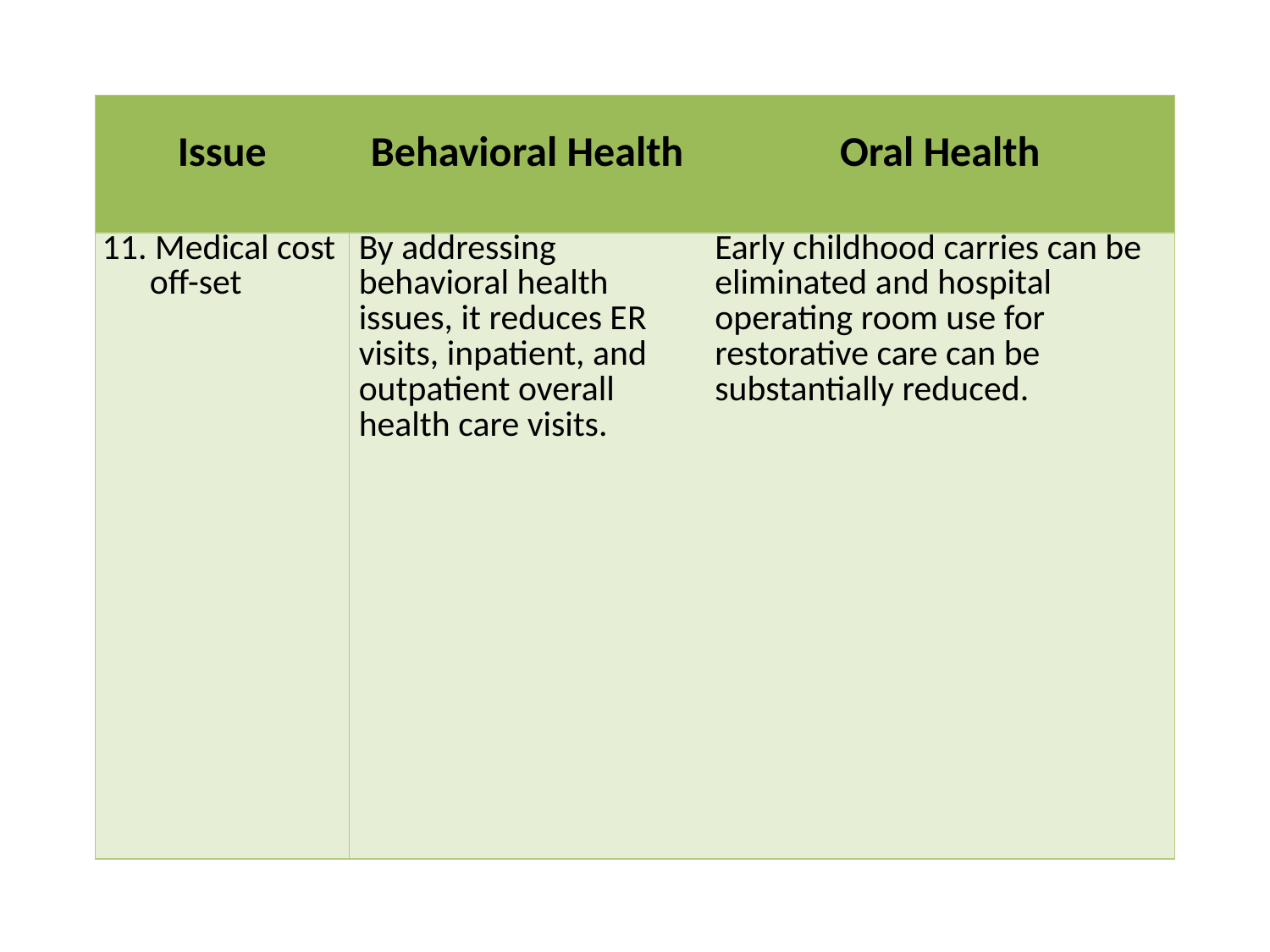

| Issue | Behavioral Health | Oral Health |
| --- | --- | --- |
| 11. Medical cost off-set | By addressing behavioral health issues, it reduces ER visits, inpatient, and outpatient overall health care visits. | Early childhood carries can be eliminated and hospital operating room use for restorative care can be substantially reduced. |